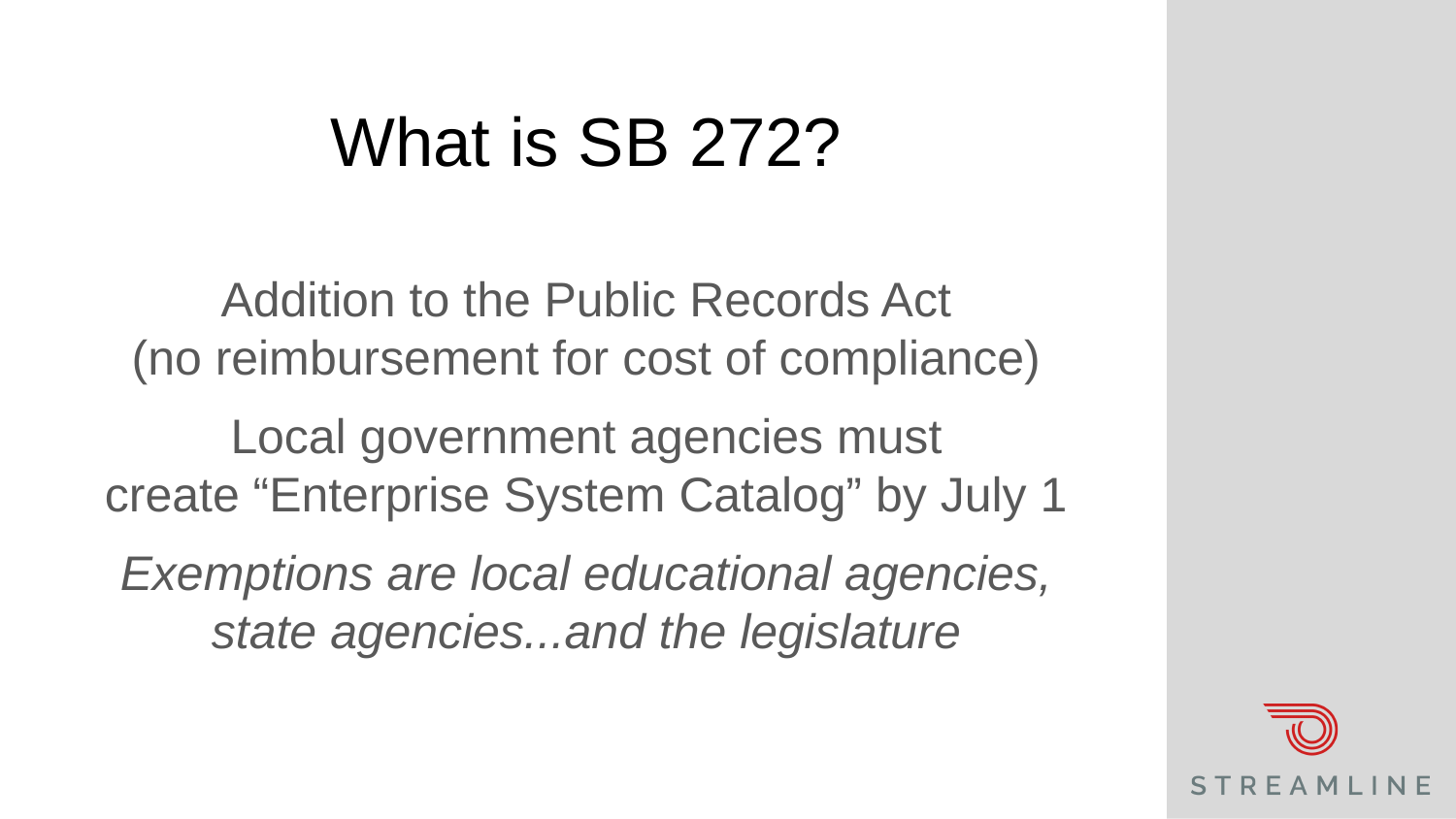

# What is SB 272?
Addition to the Public Records Act
(no reimbursement for cost of compliance)
Local government agencies must
create “Enterprise System Catalog” by July 1
Exemptions are local educational agencies, state agencies...and the legislature